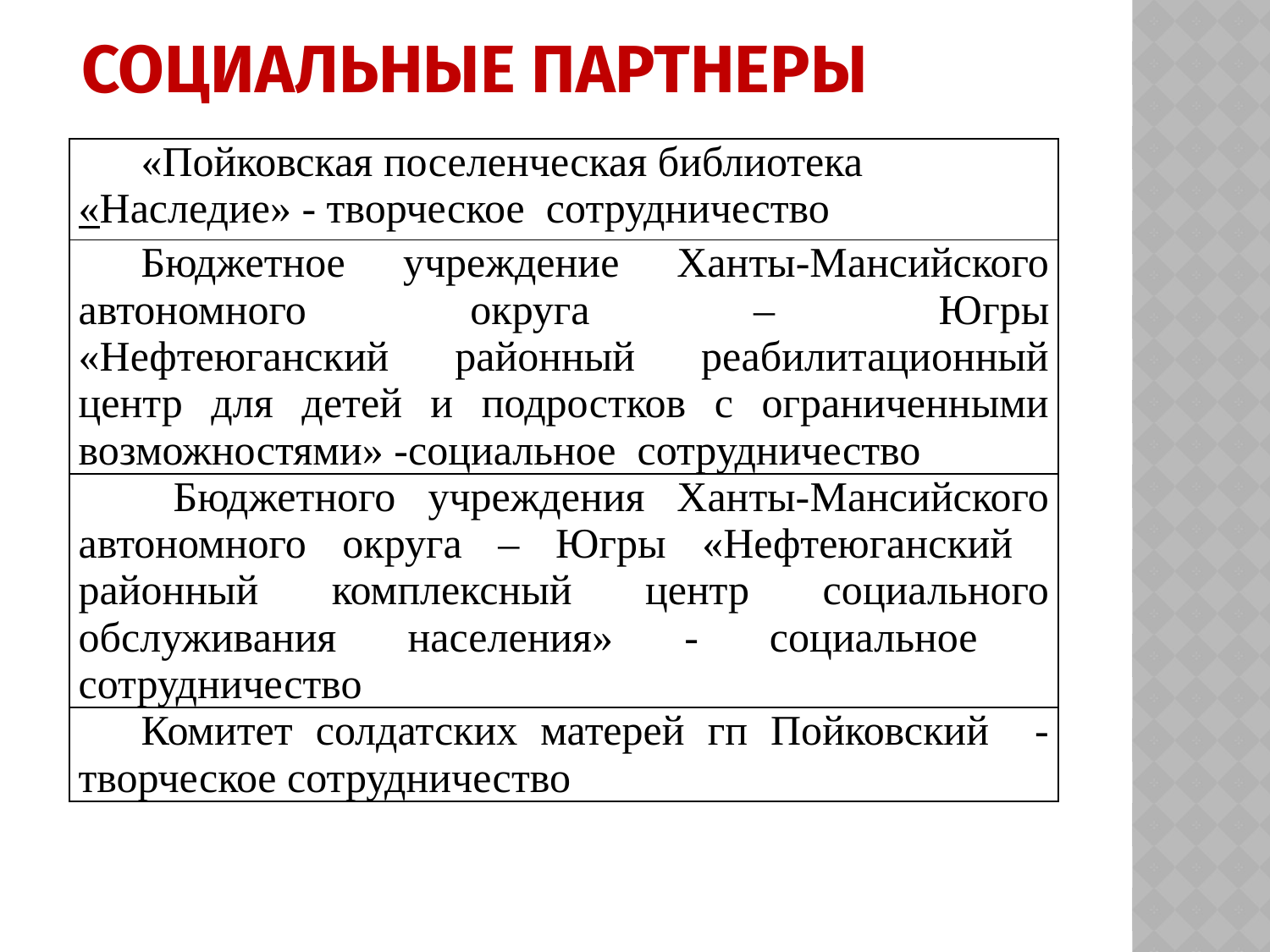

# СОЦИАЛЬНЫЕ ПАРТНЕРЫ
| «Пойковская поселенческая библиотека «Наследие» - творческое сотрудничество |
| --- |
| Бюджетное учреждение Ханты-Мансийского автономного округа – Югры «Нефтеюганский районный реабилитационный центр для детей и подростков с ограниченными возможностями» -социальное сотрудничество |
| Бюджетного учреждения Ханты-Мансийского автономного округа – Югры «Нефтеюганский районный комплексный центр социального обслуживания населения» - социальное сотрудничество |
| Комитет солдатских матерей гп Пойковский - творческое сотрудничество |